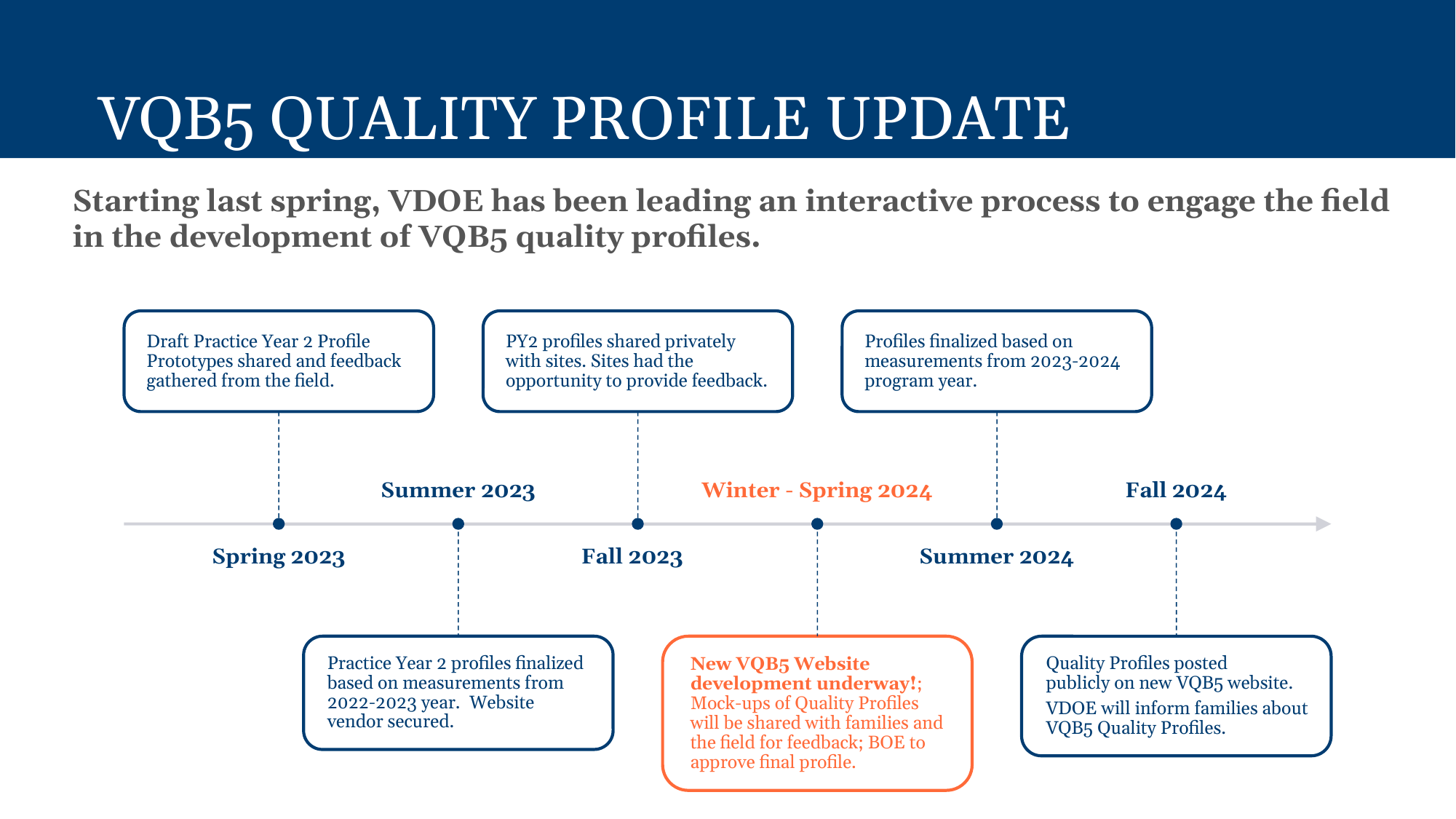

# VQB5 Quality Profile Update
Starting last spring, VDOE has been leading an interactive process to engage the field in the development of VQB5 quality profiles.
Spring 2023
Draft Practice Year 2 Profile Prototypes shared and feedback gathered from the field.
Summer 2023
Practice Year 2 profiles finalized based on measurements from 2022-2023 year.  Website vendor secured.
Fall 2023
PY2 profiles shared privately with sites. Sites had the opportunity to provide feedback.
Winter - Spring 2024
New VQB5 Website development underway!; Mock-ups of Quality Profiles will be shared with families and the field for feedback; BOE to approve final profile.
Summer 2024
Profiles finalized based on measurements from 2023-2024 program year.
Fall 2024
Quality Profiles posted publicly on new VQB5 website.
VDOE will inform families about VQB5 Quality Profiles.